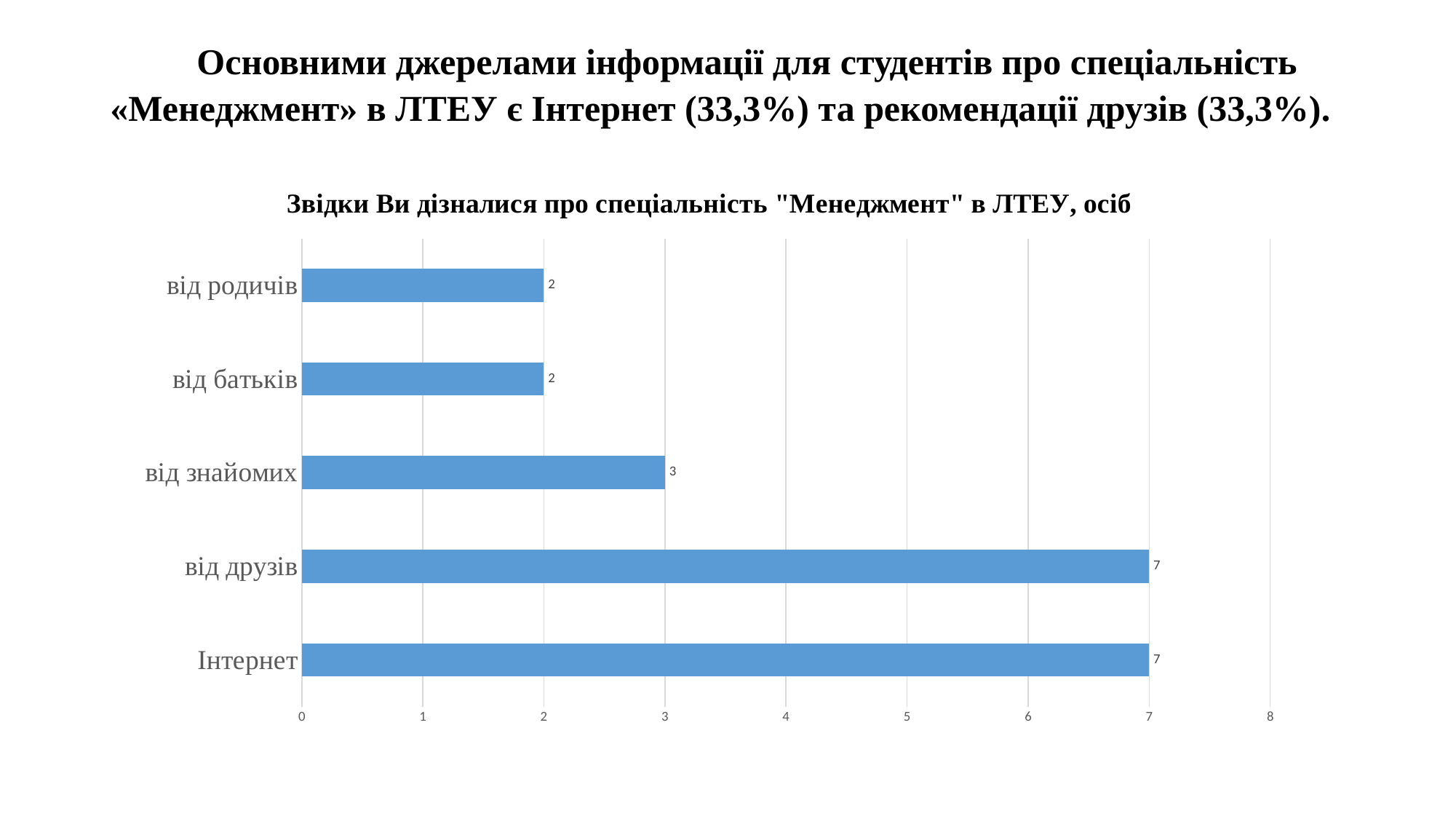

# Основними джерелами інформації для студентів про спеціальність «Менеджмент» в ЛТЕУ є Інтернет (33,3%) та рекомендації друзів (33,3%).

### Chart: Звідки Ви дізналися про спеціальність "Менеджмент" в ЛТЕУ, осіб

| Category |  |
|---|---|
| Інтернет | 7.0 |
| від друзів | 7.0 |
| від знайомих | 3.0 |
| від батьків | 2.0 |
| від родичів | 2.0 |